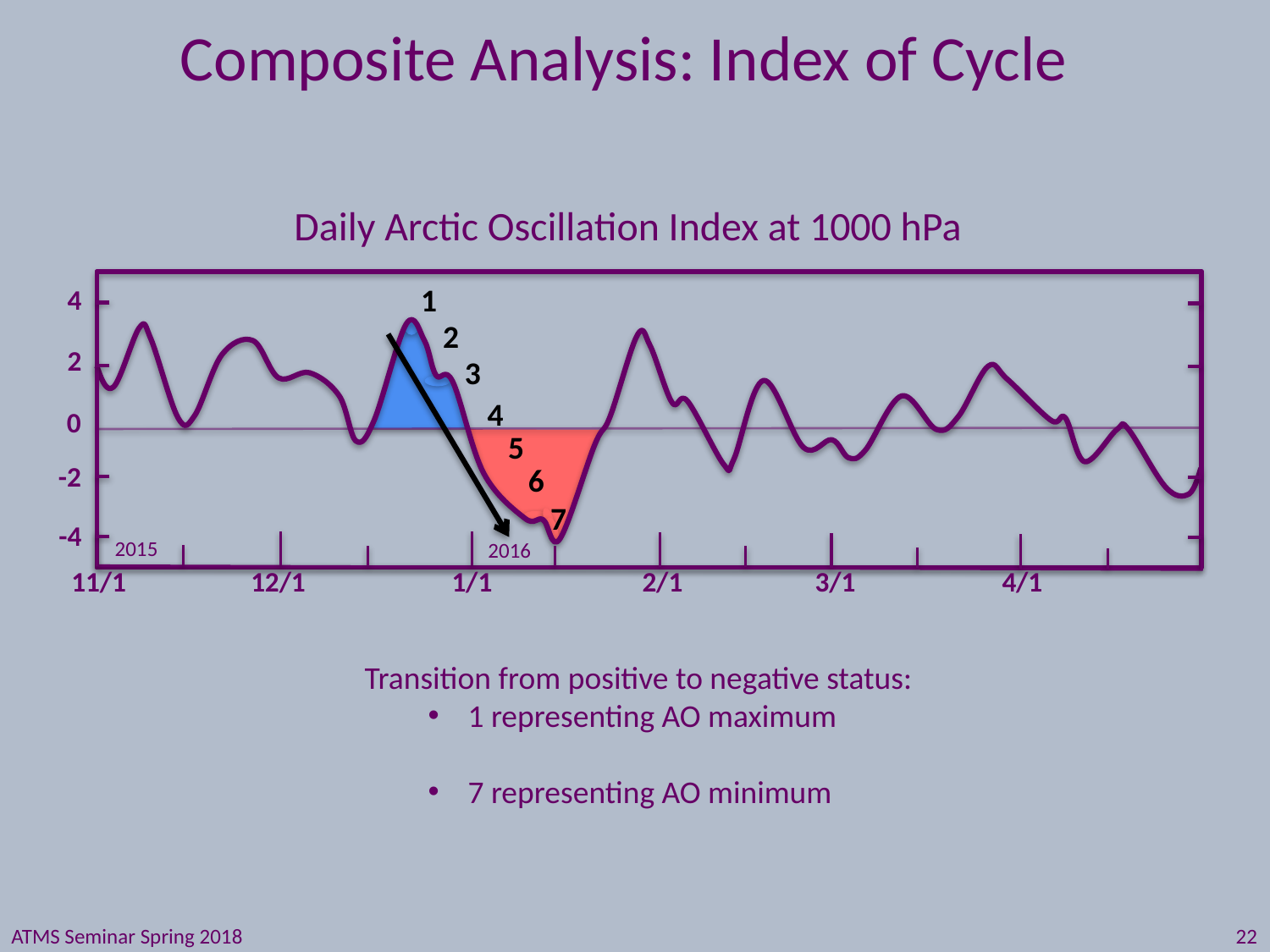

Composite Analysis: Index of Cycle
Daily Arctic Oscillation Index at 1000 hPa

4

2

0

-2

-4

2015
2016
11/1
12/1
1/1
2/1
3/1
4/1
1
2
3
4
5
6
7
Transition from positive to negative status:
1 representing AO maximum

7 representing AO minimum
ATMS Seminar Spring 2018
22